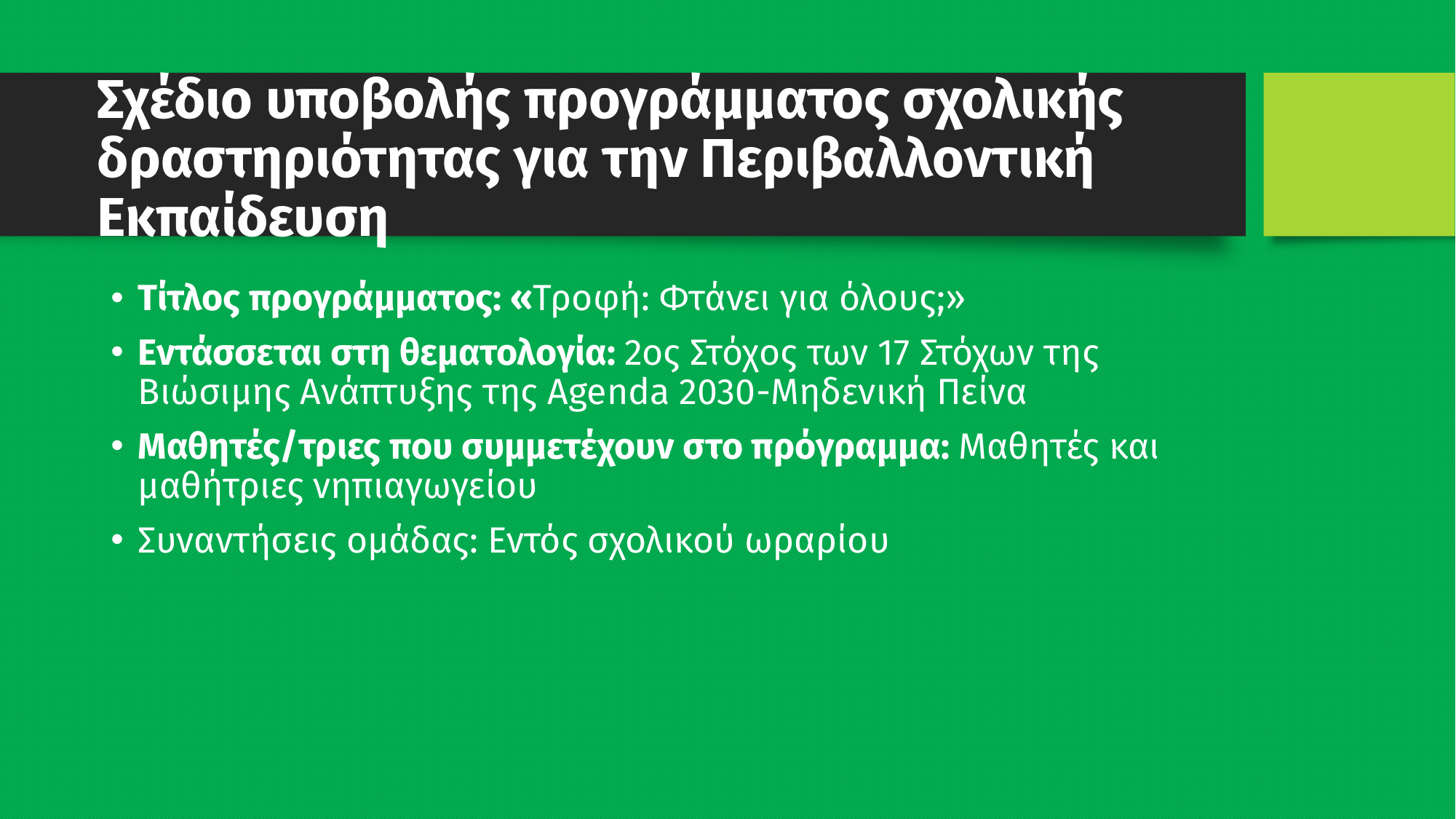

# Σχέδιο υποβολής προγράμματος σχολικής δραστηριότητας για την Περιβαλλοντική Εκπαίδευση
Τίτλος προγράμματος: «Τροφή: Φτάνει για όλους;»
Εντάσσεται στη θεματολογία: 2ος Στόχος των 17 Στόχων της Βιώσιμης Ανάπτυξης της Agenda 2030-Μηδενική Πείνα
Μαθητές/τριες που συμμετέχουν στο πρόγραμμα: Μαθητές και μαθήτριες νηπιαγωγείου
Συναντήσεις ομάδας: Εντός σχολικού ωραρίου